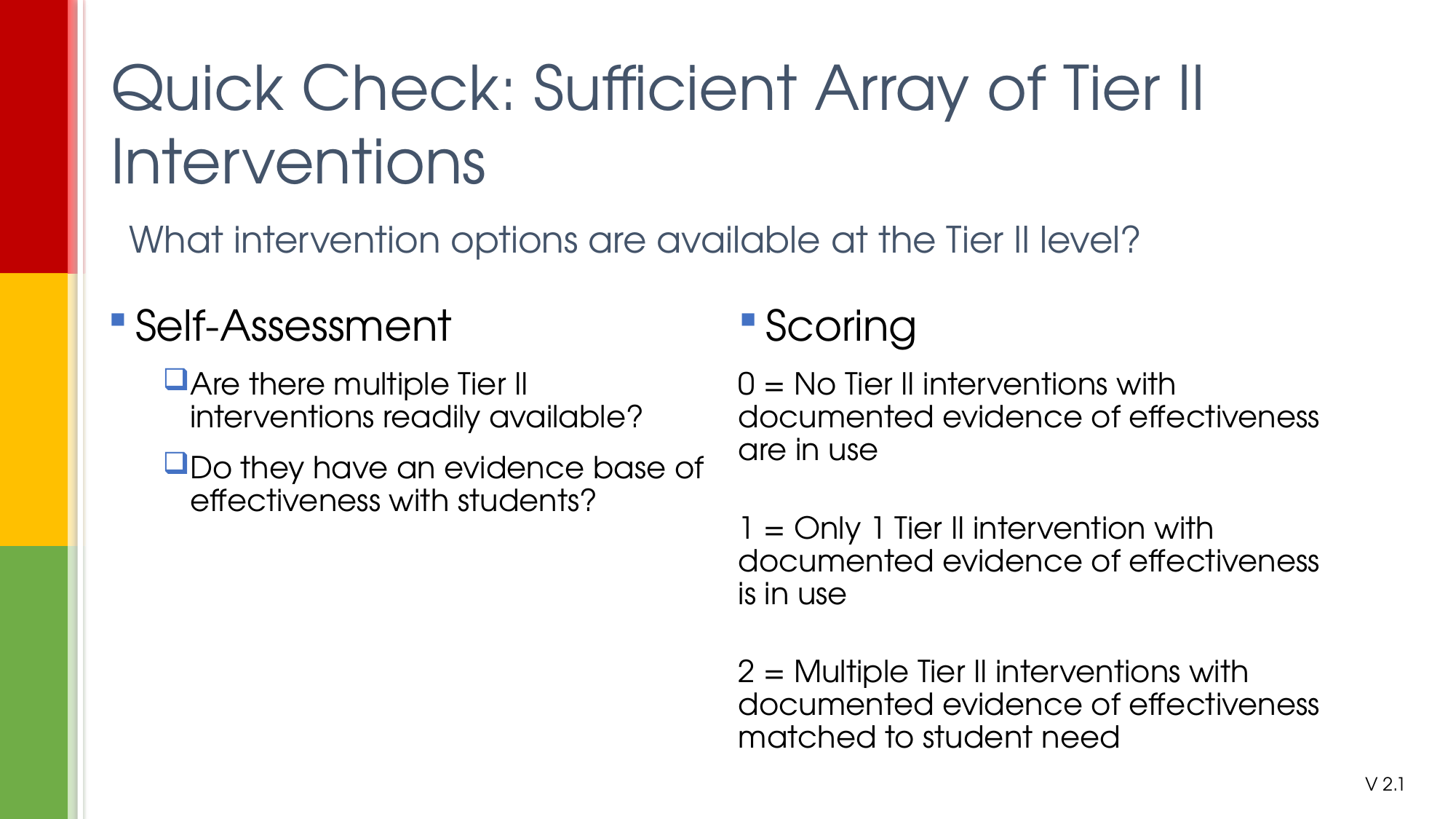

# Quick Check: Sufficient Array of Tier II Interventions
What intervention options are available at the Tier II level?
Self-Assessment
Are there multiple Tier II interventions readily available?
Do they have an evidence base of effectiveness with students?
Scoring
0 = No Tier II interventions with documented evidence of effectiveness are in use
1 = Only 1 Tier II intervention with documented evidence of effectiveness is in use
2 = Multiple Tier II interventions with documented evidence of effectiveness matched to student need